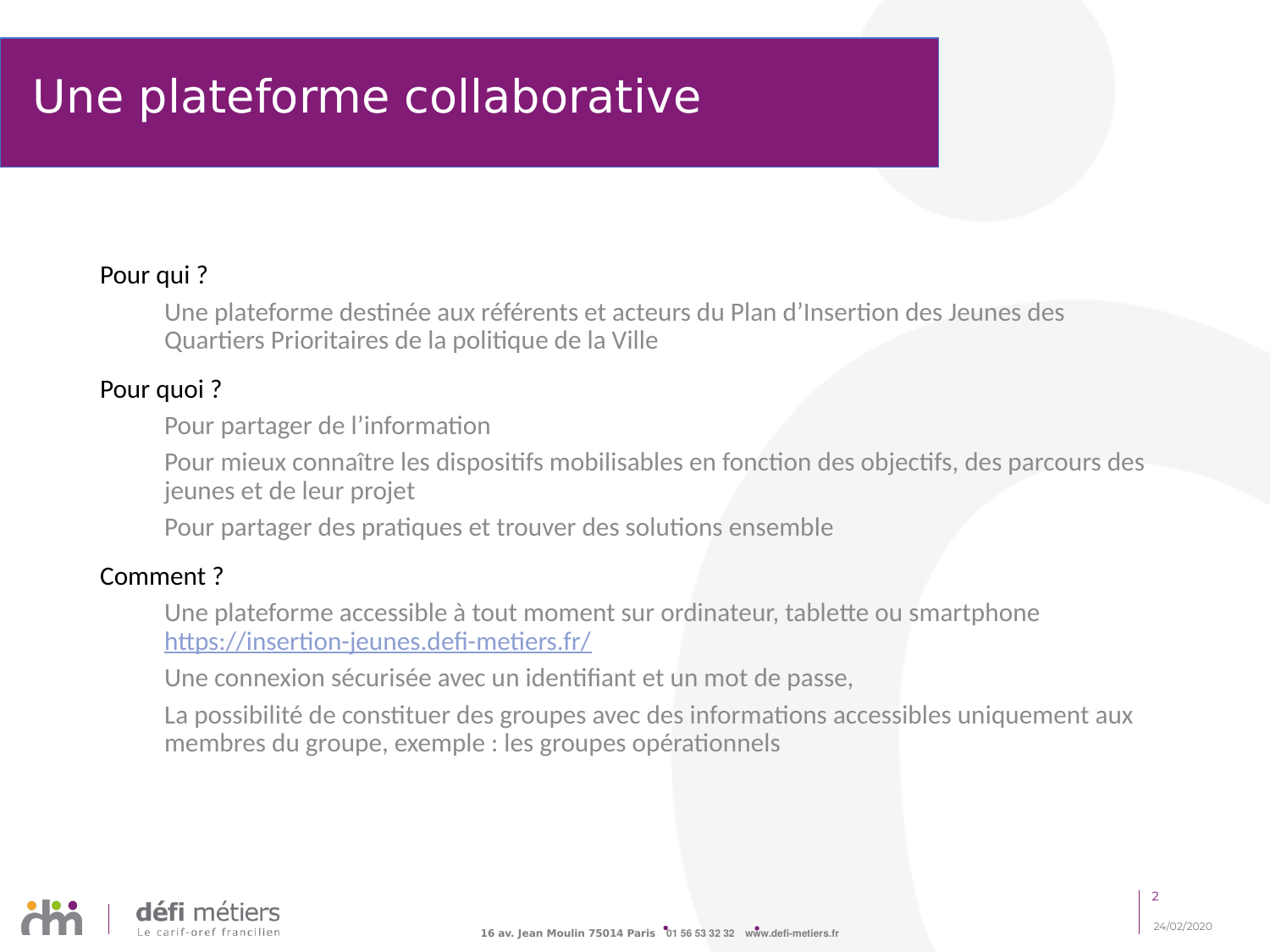

# Une plateforme collaborative
Pour qui ?
Une plateforme destinée aux référents et acteurs du Plan d’Insertion des Jeunes des Quartiers Prioritaires de la politique de la Ville
Pour quoi ?
Pour partager de l’information
Pour mieux connaître les dispositifs mobilisables en fonction des objectifs, des parcours des jeunes et de leur projet
Pour partager des pratiques et trouver des solutions ensemble
Comment ?
Une plateforme accessible à tout moment sur ordinateur, tablette ou smartphone https://insertion-jeunes.defi-metiers.fr/
Une connexion sécurisée avec un identifiant et un mot de passe,
La possibilité de constituer des groupes avec des informations accessibles uniquement aux membres du groupe, exemple : les groupes opérationnels